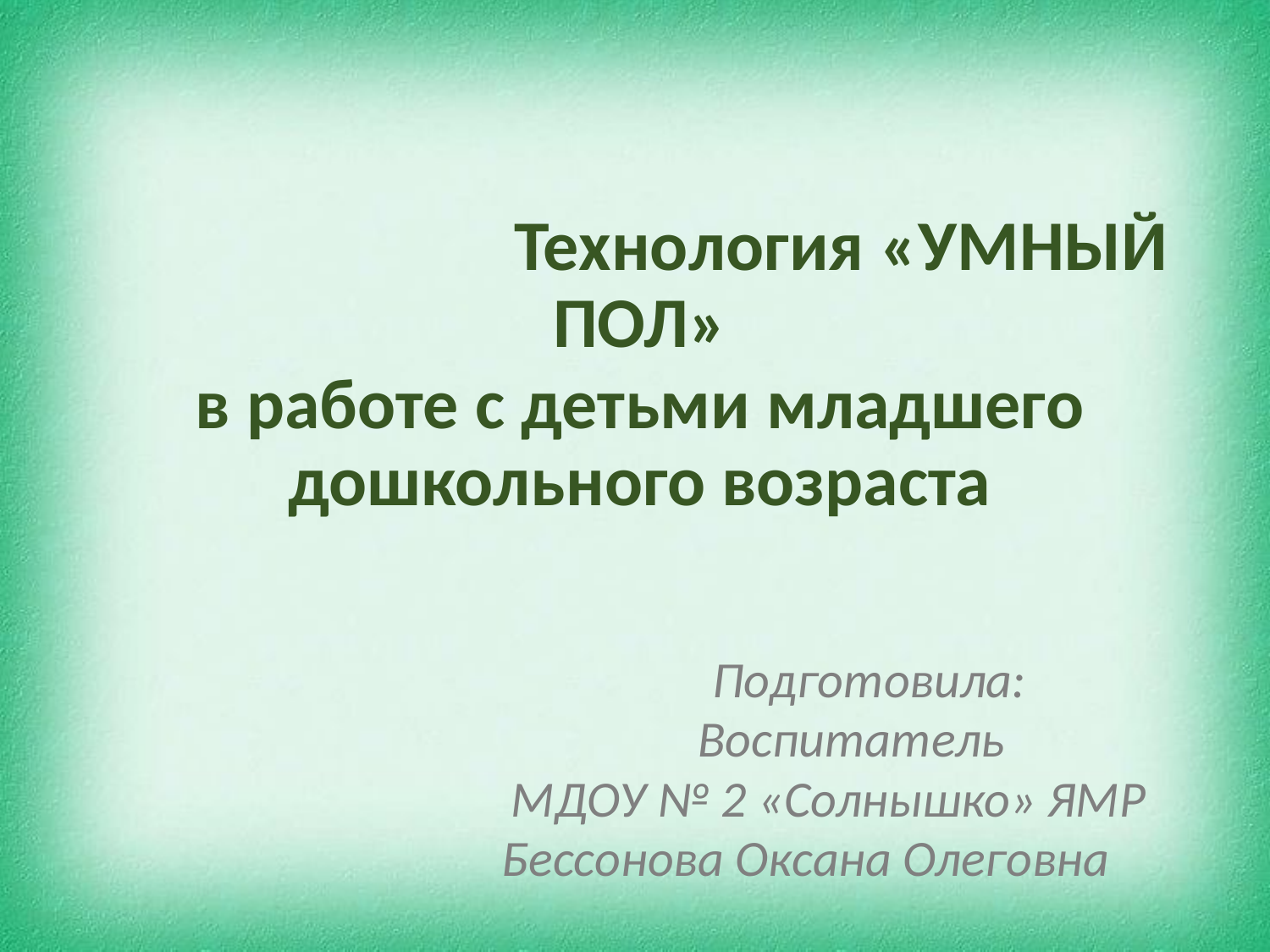

Технология «УМНЫЙ ПОЛ»
в работе с детьми младшего дошкольного возраста

                                                                                                                                                                                                     Подготовила:
                                      Воспитатель
                                 МДОУ № 2 «Солнышко» ЯМР
                             Бессонова Оксана Олеговна